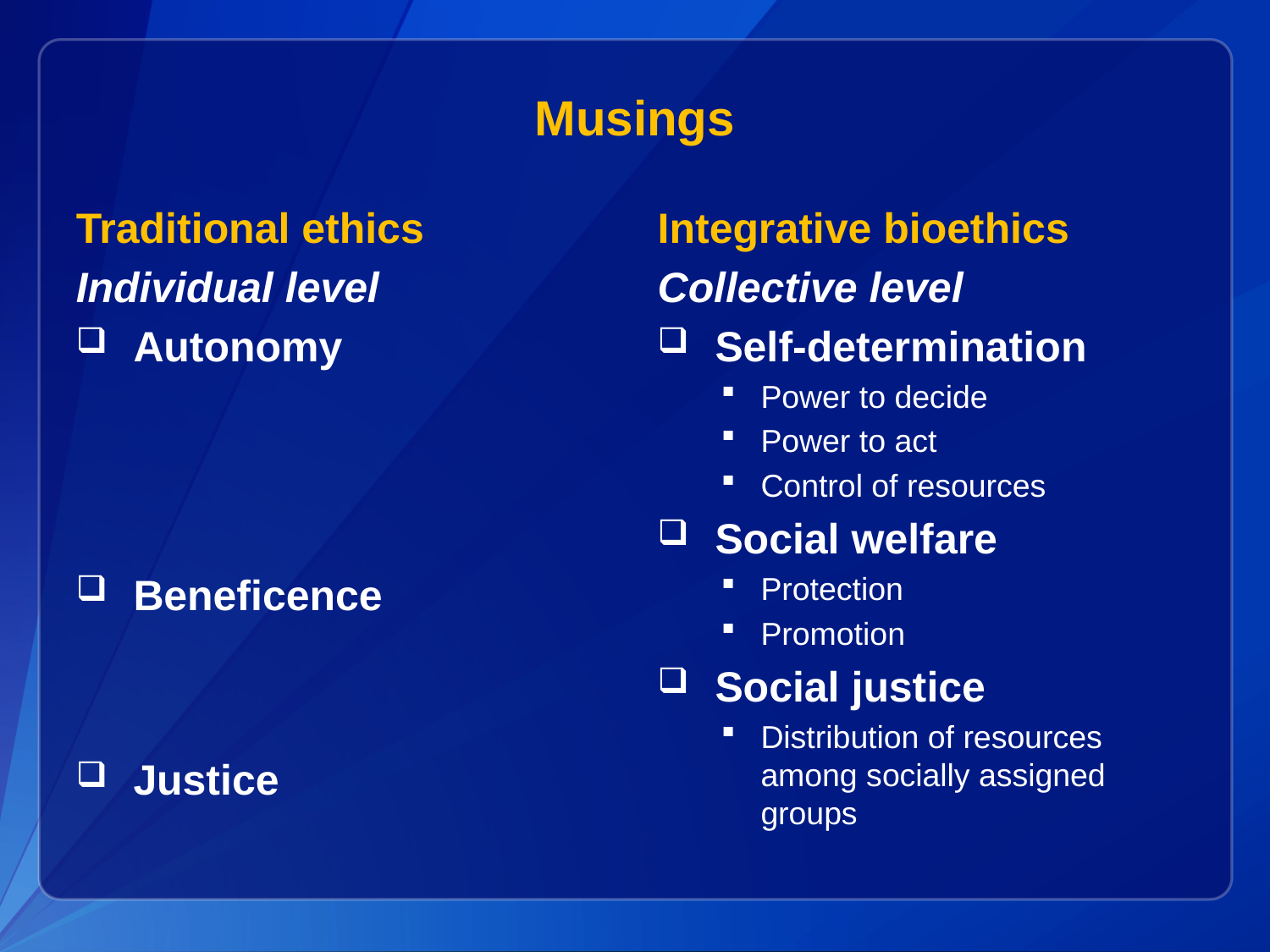

# Musings
Traditional ethics
Integrative bioethics
Individual level
 Autonomy

 Beneficence

 Justice
Collective level
 Self-determination
Power to decide
Power to act
Control of resources
 Social welfare
Protection
Promotion
 Social justice
Distribution of resources among socially assigned groups